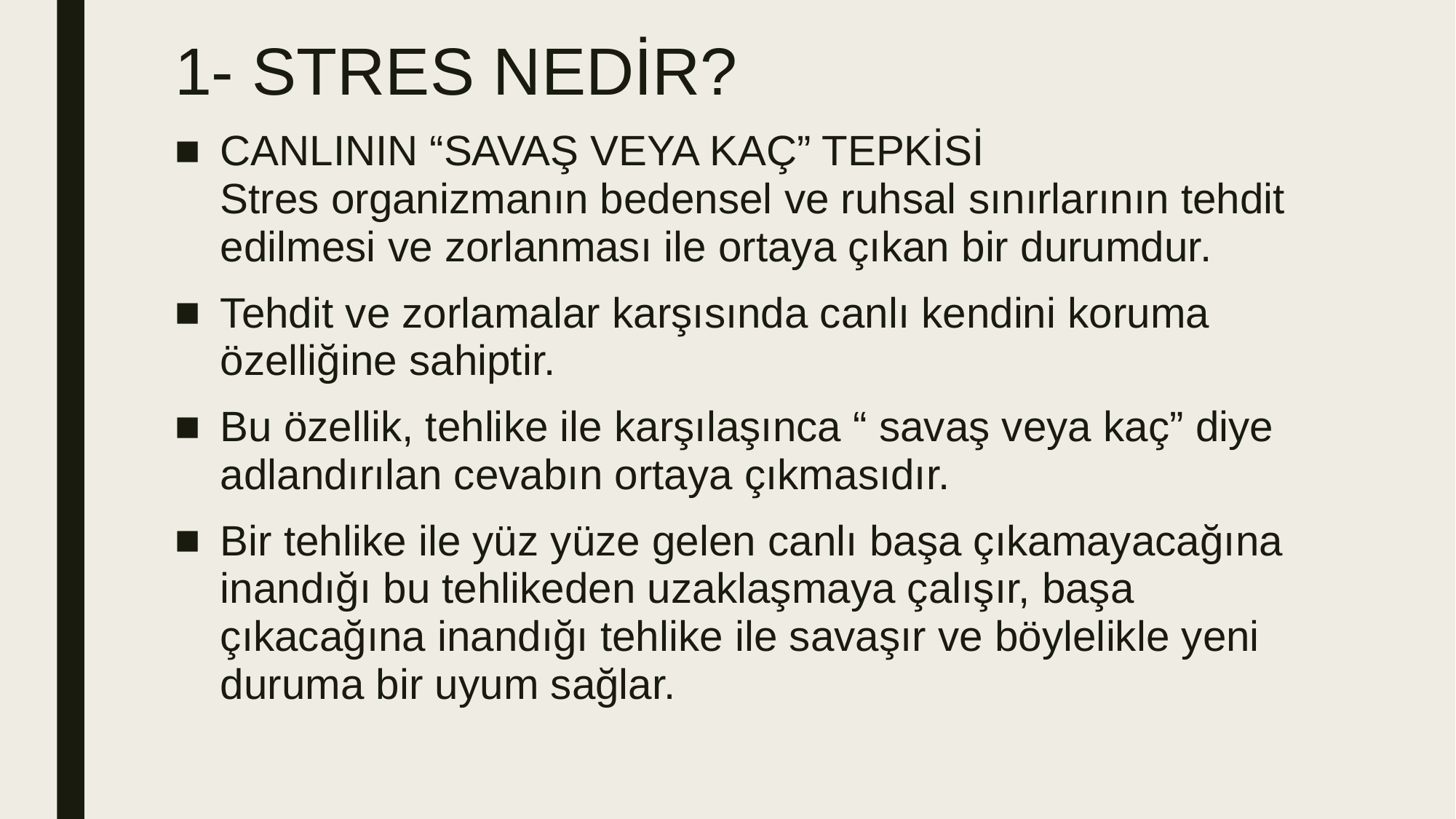

# 1- STRES NEDİR?
CANLININ “SAVAŞ VEYA KAÇ” TEPKİSİ
Stres organizmanın bedensel ve ruhsal sınırlarının tehdit edilmesi ve zorlanması ile ortaya çıkan bir durumdur.
Tehdit ve zorlamalar karşısında canlı kendini koruma özelliğine sahiptir.
Bu özellik, tehlike ile karşılaşınca “ savaş veya kaç” diye adlandırılan cevabın ortaya çıkmasıdır.
Bir tehlike ile yüz yüze gelen canlı başa çıkamayacağına inandığı bu tehlikeden uzaklaşmaya çalışır, başa çıkacağına inandığı tehlike ile savaşır ve böylelikle yeni duruma bir uyum sağlar.